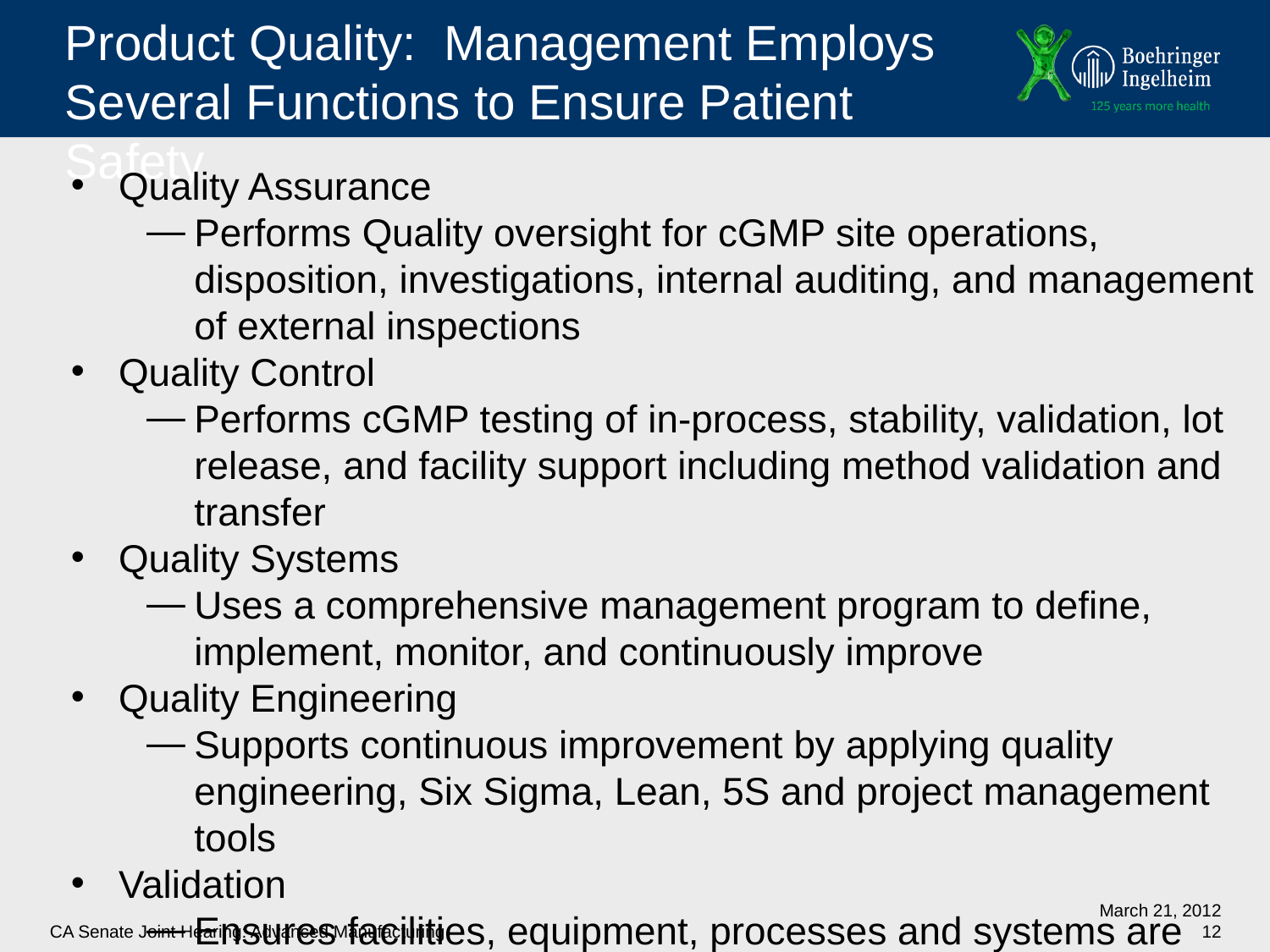

# Product Quality:  Management Employs Several Functions to Ensure Patient Safety
Quality Assurance
Performs Quality oversight for cGMP site operations, disposition, investigations, internal auditing, and management of external inspections
Quality Control
Performs cGMP testing of in-process, stability, validation, lot release, and facility support including method validation and transfer
Quality Systems
Uses a comprehensive management program to define, implement, monitor, and continuously improve
Quality Engineering
Supports continuous improvement by applying quality engineering, Six Sigma, Lean, 5S and project management tools
Validation
Ensures facilities, equipment, processes and systems are qualified and validated to current industry practice and regulatory requirements
12
CA Senate Joint Hearing: Advanced Manufacturing
March 21, 2012